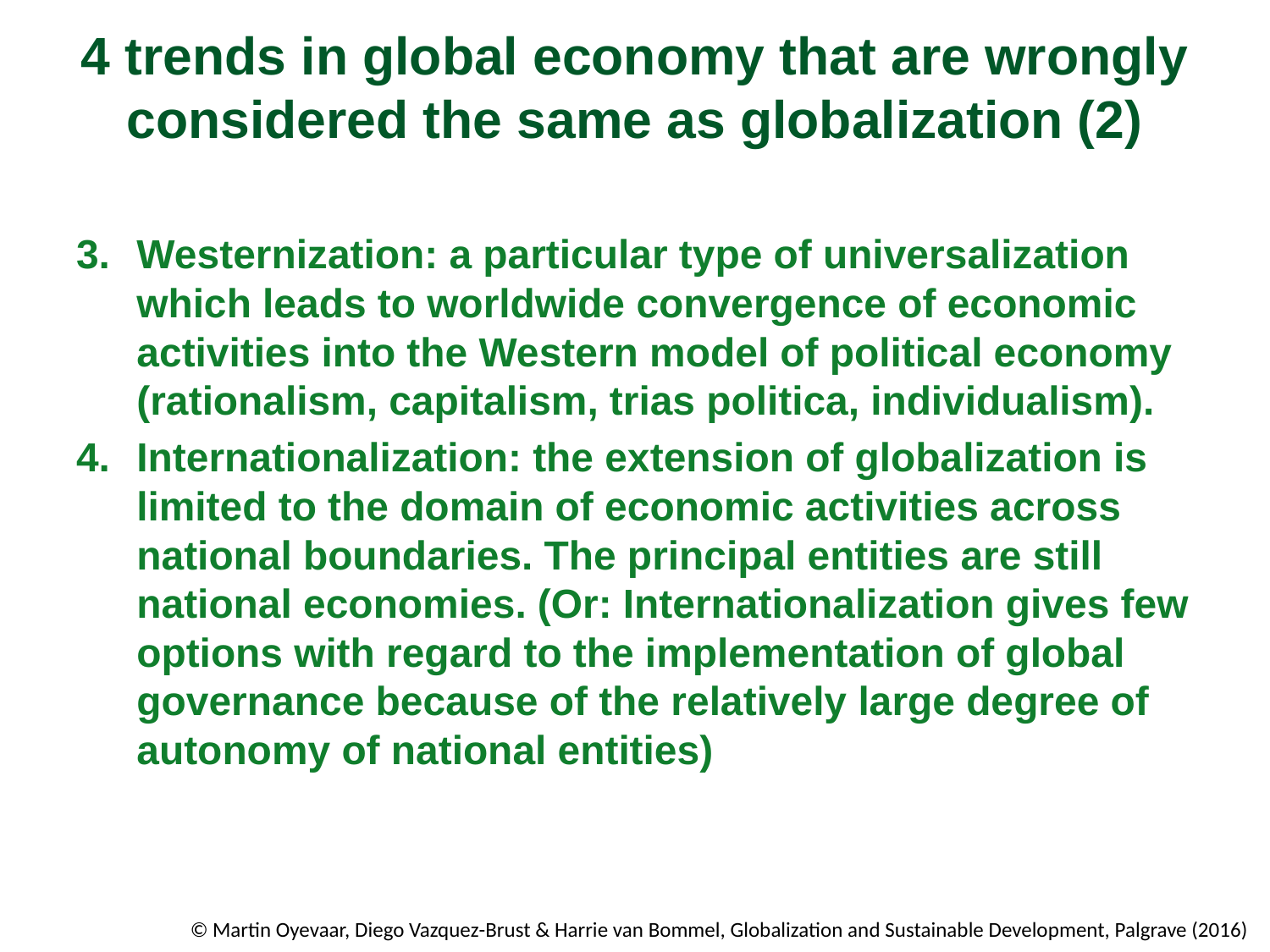

# 4 trends in global economy that are wrongly considered the same as globalization (2)
Westernization: a particular type of universalization which leads to worldwide convergence of economic activities into the Western model of political economy (rationalism, capitalism, trias politica, individualism).
Internationalization: the extension of globalization is limited to the domain of economic activities across national boundaries. The principal entities are still national economies. (Or: Internationalization gives few options with regard to the implementation of global governance because of the relatively large degree of autonomy of national entities)
© Martin Oyevaar, Diego Vazquez-Brust & Harrie van Bommel, Globalization and Sustainable Development, Palgrave (2016)